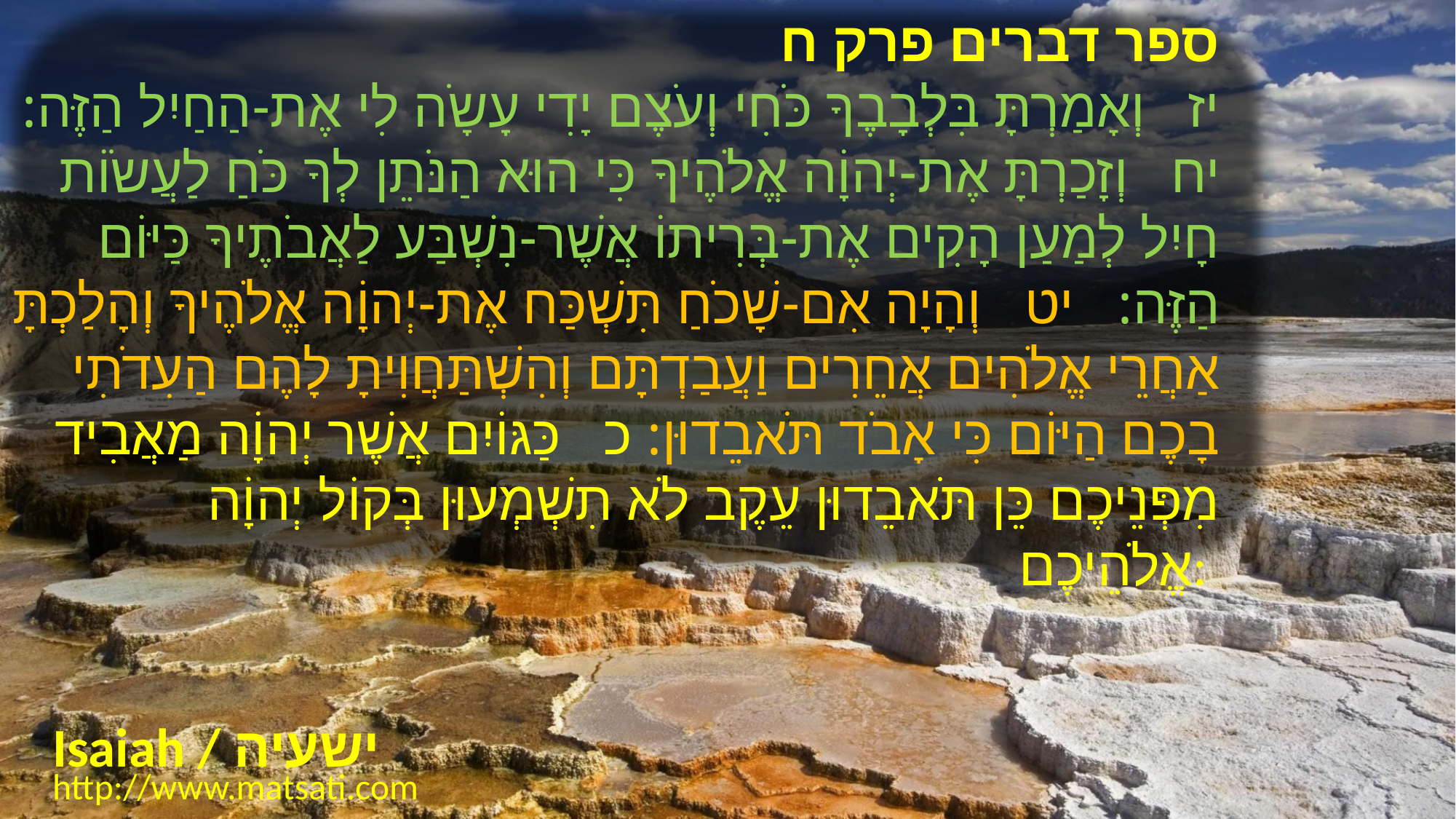

ספר דברים פרק ח
﻿יז   וְאָמַרְתָּ בִּלְבָבֶךָ כֹּחִי וְעֹצֶם יָדִי עָשָֹה לִי אֶת-הַחַיִל הַזֶּה: יח   וְזָכַרְתָּ אֶת-יְהוָֹה אֱלֹהֶיךָ כִּי הוּא הַנֹּתֵן לְךָ כֹּחַ לַעֲשֹוֹת חָיִל לְמַעַן הָקִים אֶת-בְּרִיתוֹ אֲשֶׁר-נִשְׁבַּע לַאֲבֹתֶיךָ כַּיּוֹם הַזֶּה:   יט   וְהָיָה אִם-שָׁכֹחַ תִּשְׁכַּח אֶת-יְהוָֹה אֱלֹהֶיךָ וְהָלַכְתָּ אַחֲרֵי אֱלֹהִים אֲחֵרִים וַעֲבַדְתָּם וְהִשְׁתַּחֲוִיתָ לָהֶם הַעִדֹתִי בָכֶם הַיּוֹם כִּי אָבֹד תֹּאבֵדוּן: כ   כַּגּוֹיִם אֲשֶׁר יְהוָֹה מַאֲבִיד מִפְּנֵיכֶם כֵּן תֹּאבֵדוּן עֵקֶב לֹא תִשְׁמְעוּן בְּקוֹל יְהוָֹה אֱלֹהֵיכֶם:

Isaiah / ישעיה
http://www.matsati.com